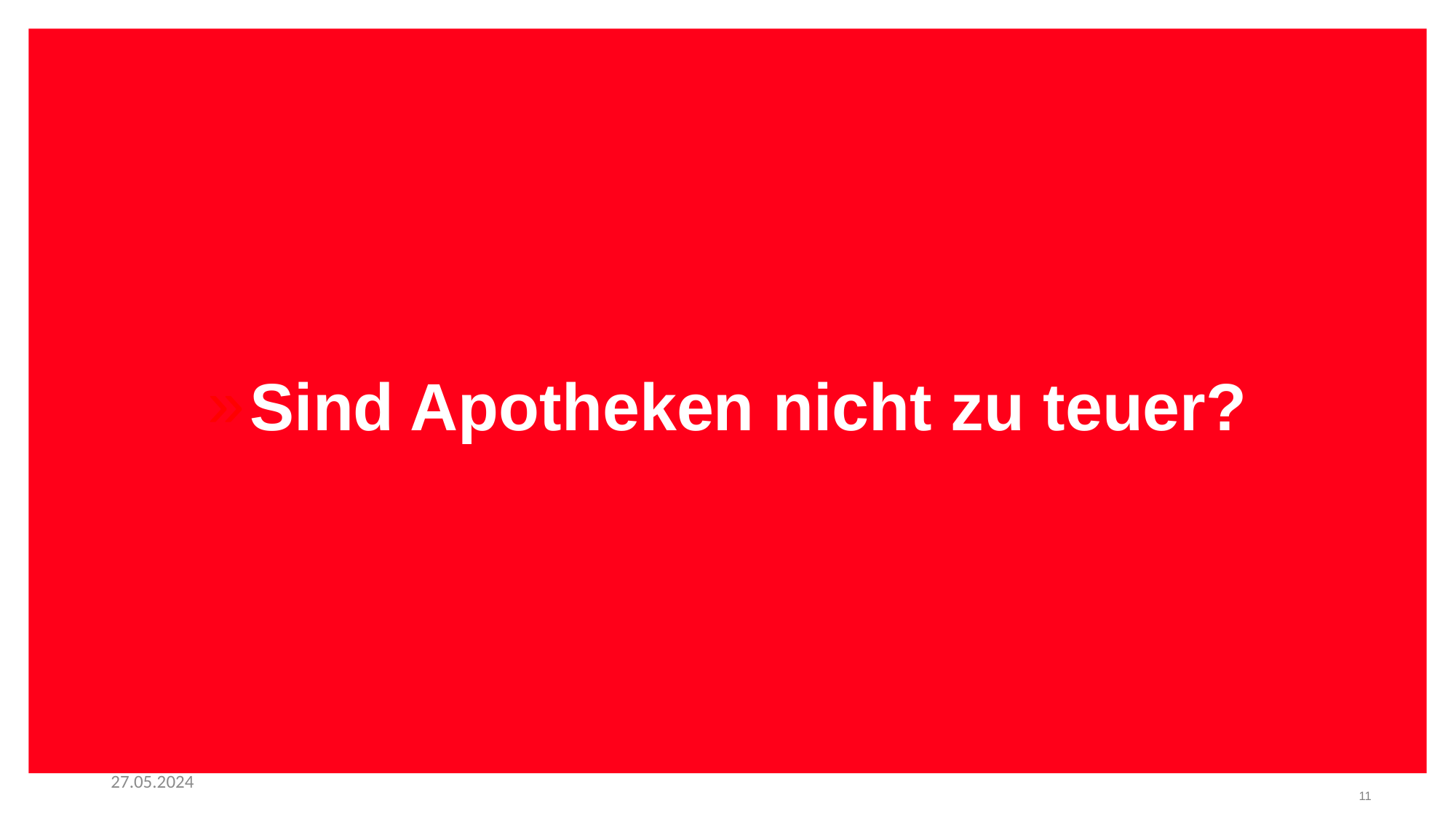

Sind Apotheken nicht zu teuer?
27.05.2024
11